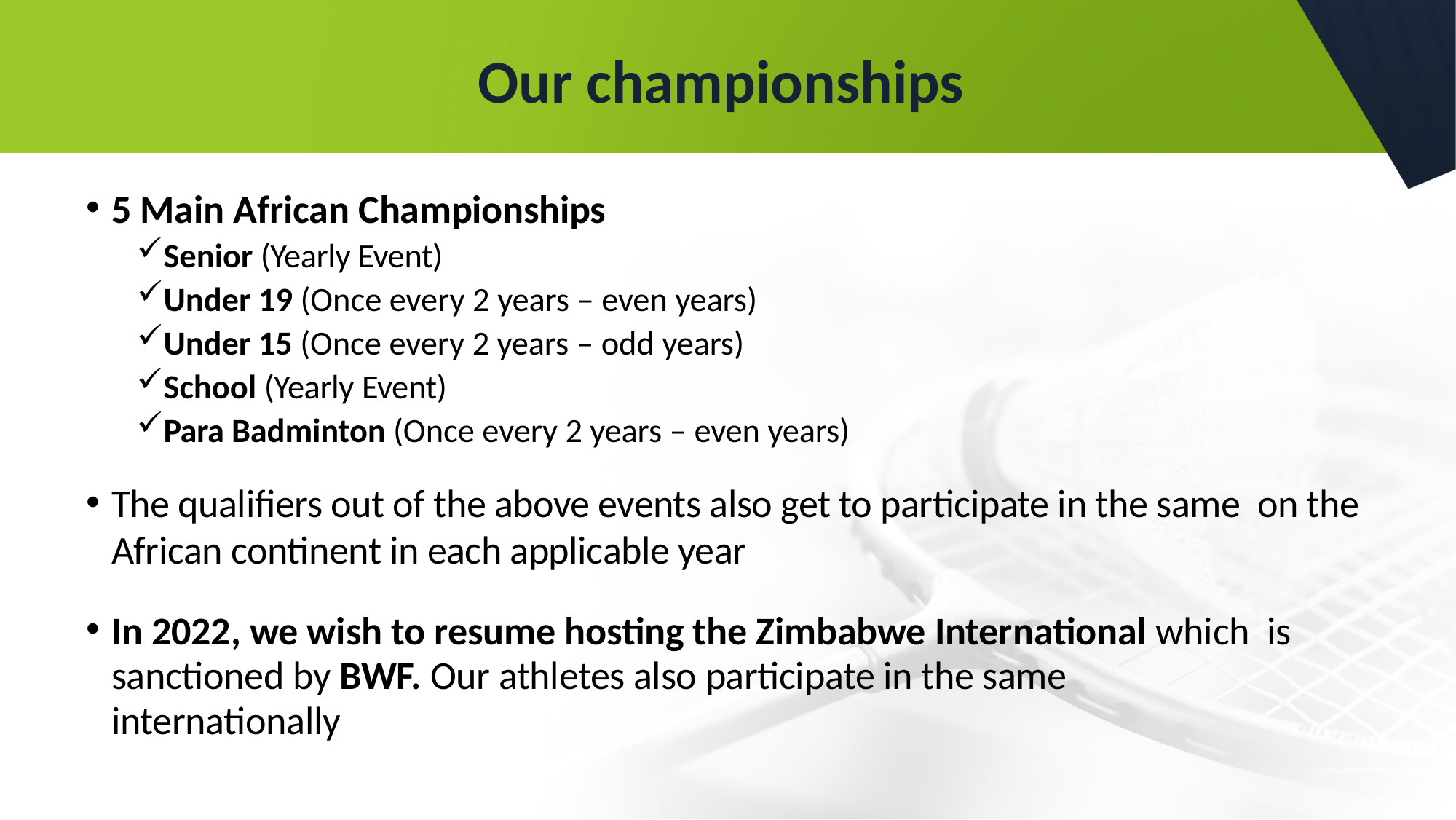

# Our championships
5 Main African Championships
Senior (Yearly Event)
Under 19 (Once every 2 years – even years)
Under 15 (Once every 2 years – odd years)
School (Yearly Event)
Para Badminton (Once every 2 years – even years)

The qualifiers out of the above events also get to participate in the same  on the African continent in each applicable year

In 2022, we wish to resume hosting the Zimbabwe International which  is sanctioned by BWF. Our athletes also participate in the same                   internationally